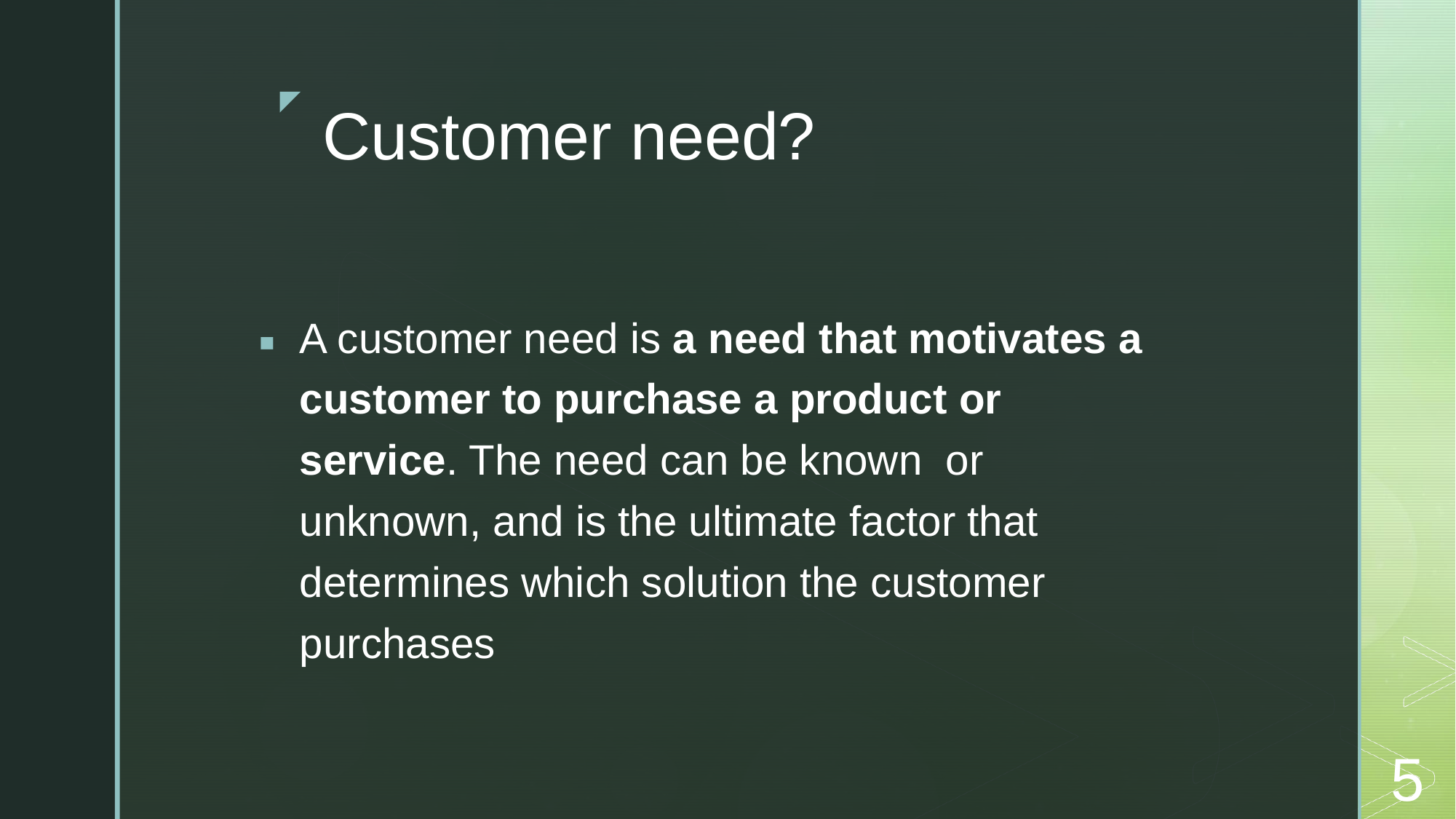

# Customer need?
A customer need is a need that motivates a customer to purchase a product or service. The need can be known  or unknown, and is the ultimate factor that determines which solution the customer purchases
5